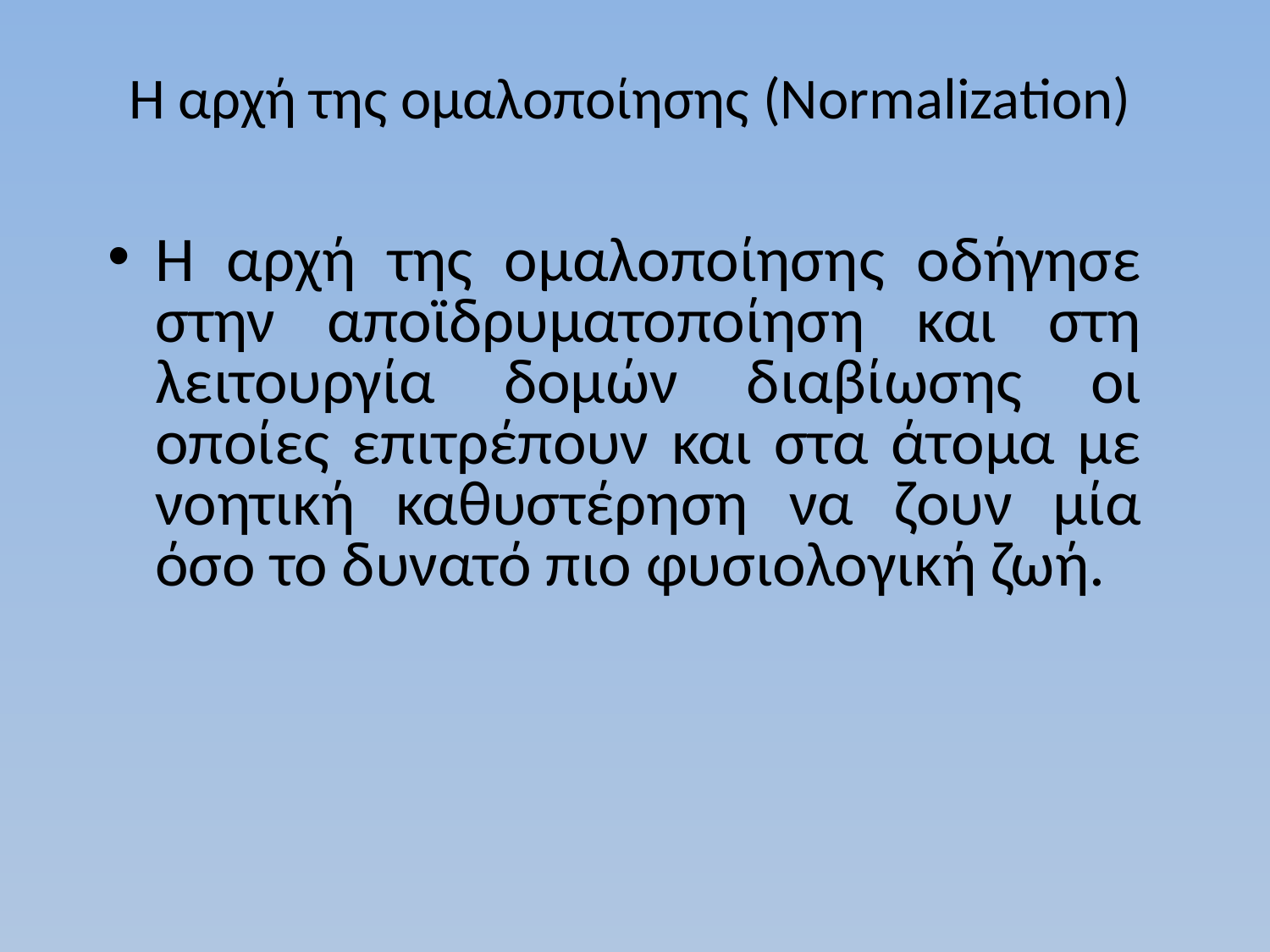

# Η αρχή της ομαλοποίησης (Normalization)
Η αρχή της ομαλοποίησης οδήγησε στην αποϊδρυματοποίηση και στη λειτουργία δομών διαβίωσης οι οποίες επιτρέπουν και στα άτομα με νοητική καθυστέρηση να ζουν μία όσο το δυνατό πιο φυσιολογική ζωή.